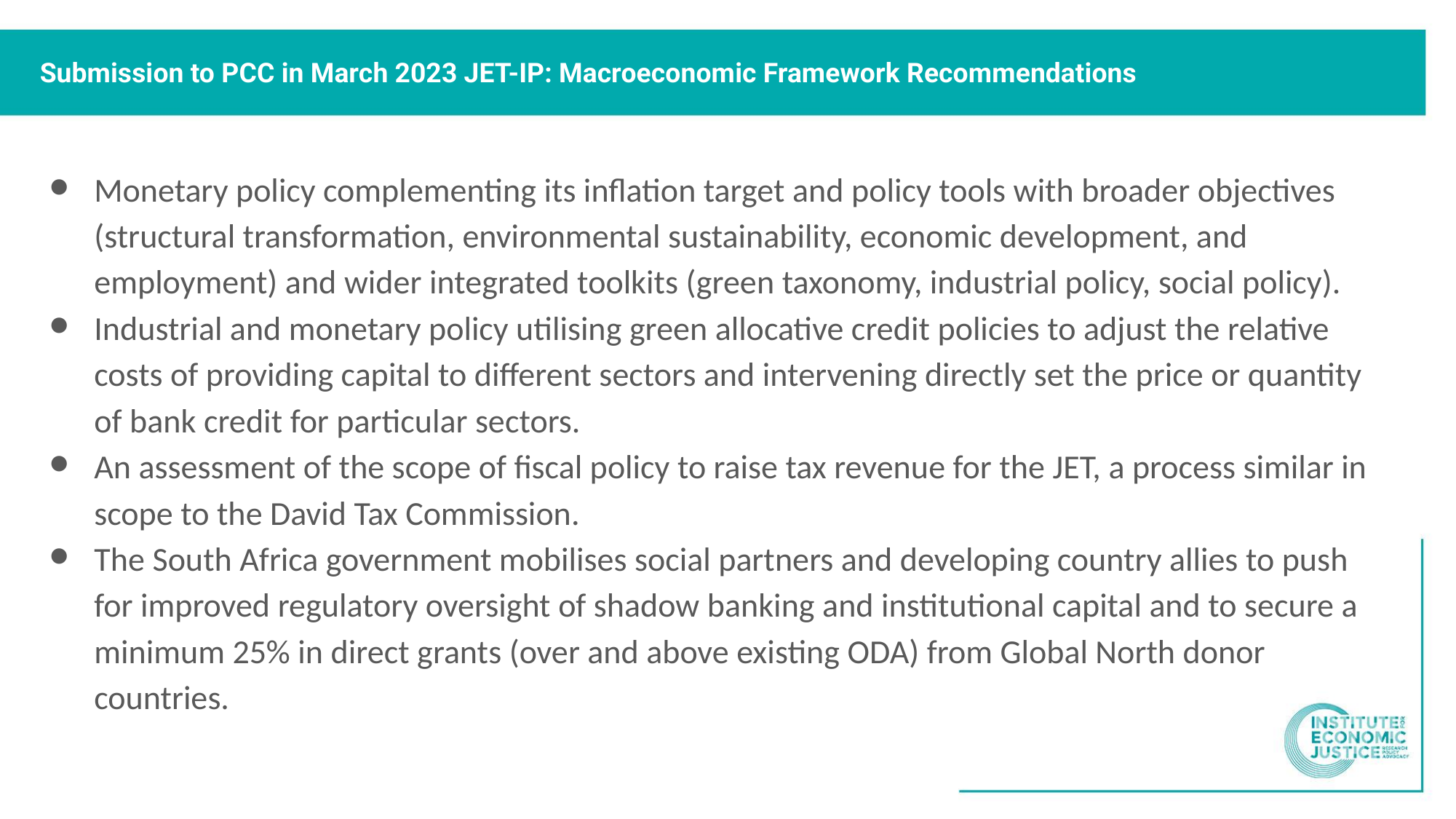

# Submission to PCC in March 2023 JET-IP: Macroeconomic Framework Recommendations
Monetary policy complementing its inflation target and policy tools with broader objectives (structural transformation, environmental sustainability, economic development, and employment) and wider integrated toolkits (green taxonomy, industrial policy, social policy).
Industrial and monetary policy utilising green allocative credit policies to adjust the relative costs of providing capital to different sectors and intervening directly set the price or quantity of bank credit for particular sectors.
An assessment of the scope of fiscal policy to raise tax revenue for the JET, a process similar in scope to the David Tax Commission.
The South Africa government mobilises social partners and developing country allies to push for improved regulatory oversight of shadow banking and institutional capital and to secure a minimum 25% in direct grants (over and above existing ODA) from Global North donor countries.